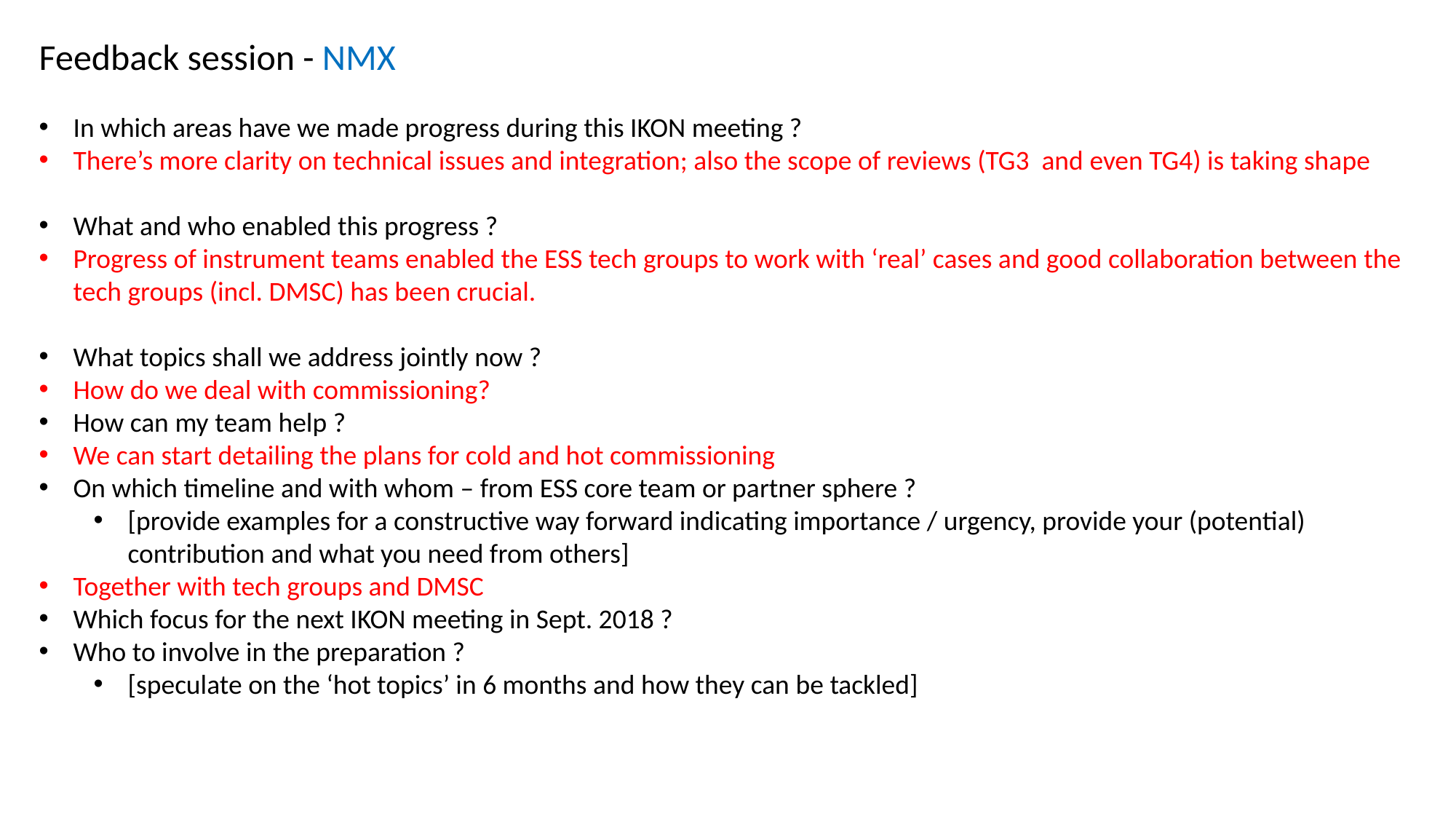

Feedback session - NMX

In which areas have we made progress during this IKON meeting ?
There’s more clarity on technical issues and integration; also the scope of reviews (TG3  and even TG4) is taking shape

What and who enabled this progress ?
Progress of instrument teams enabled the ESS tech groups to work with ‘real’ cases and good collaboration between the tech groups (incl. DMSC) has been crucial.

What topics shall we address jointly now ?
How do we deal with commissioning?
How can my team help ?
We can start detailing the plans for cold and hot commissioning
On which timeline and with whom – from ESS core team or partner sphere ?
[provide examples for a constructive way forward indicating importance / urgency, provide your (potential) contribution and what you need from others]
Together with tech groups and DMSC
Which focus for the next IKON meeting in Sept. 2018 ?
Who to involve in the preparation ?
[speculate on the ‘hot topics’ in 6 months and how they can be tackled]